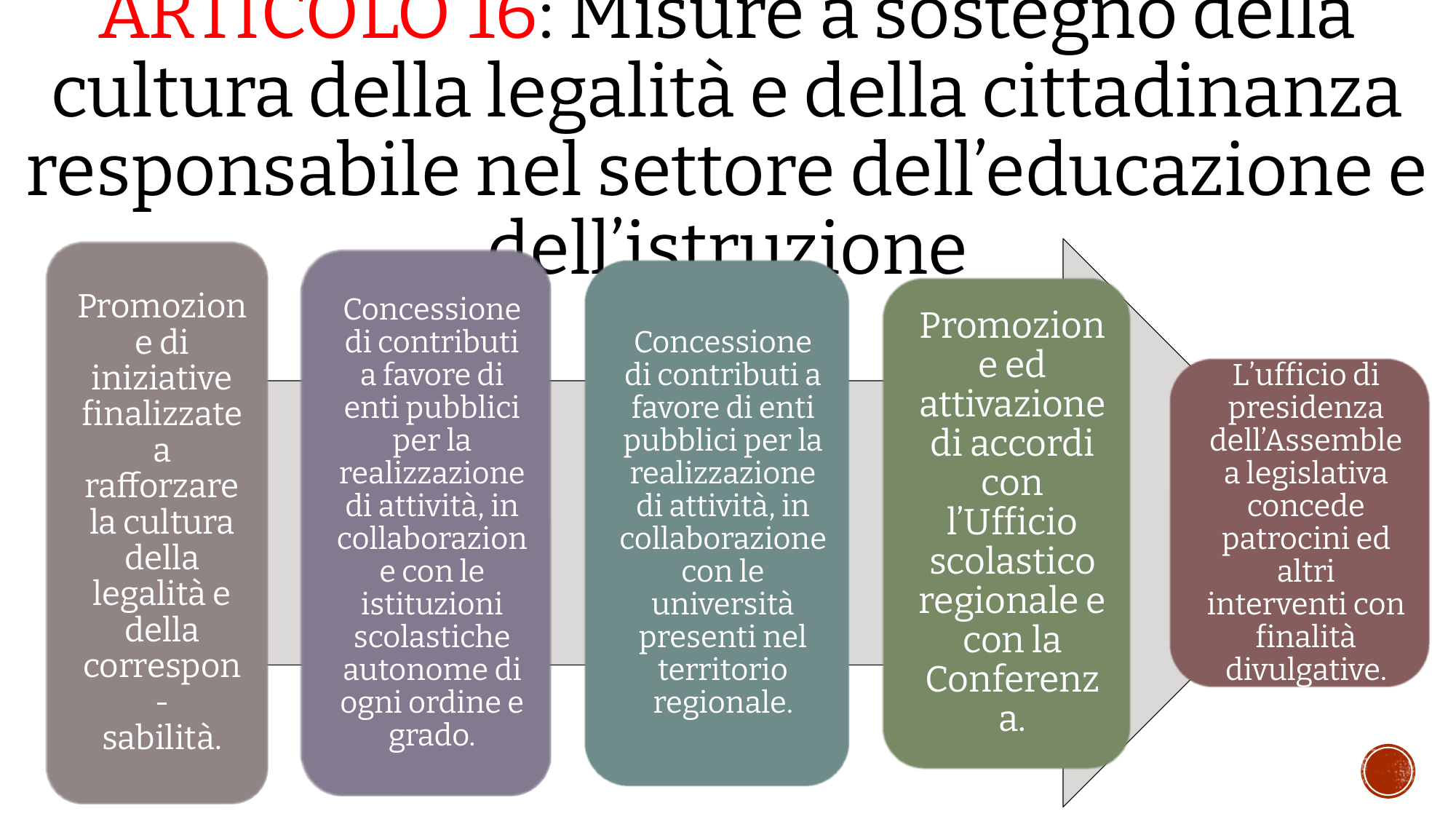

# Articolo 16: Misure a sostegno della cultura della legalità e della cittadinanza responsabile nel settore dell’educazione e dell’istruzione
Promozione di iniziative finalizzate a rafforzare la cultura della legalità e della correspon-
sabilità.
Concessione di contributi a favore di enti pubblici per la realizzazione di attività, in collaborazione con le istituzioni scolastiche autonome di ogni ordine e grado.
Concessione di contributi a favore di enti pubblici per la realizzazione di attività, in collaborazione con le università presenti nel territorio regionale.
Promozione ed attivazione di accordi con l’Ufficio scolastico regionale e con la Conferenza.
L’ufficio di presidenza dell’Assemblea legislativa concede patrocini ed altri interventi con finalità divulgative.